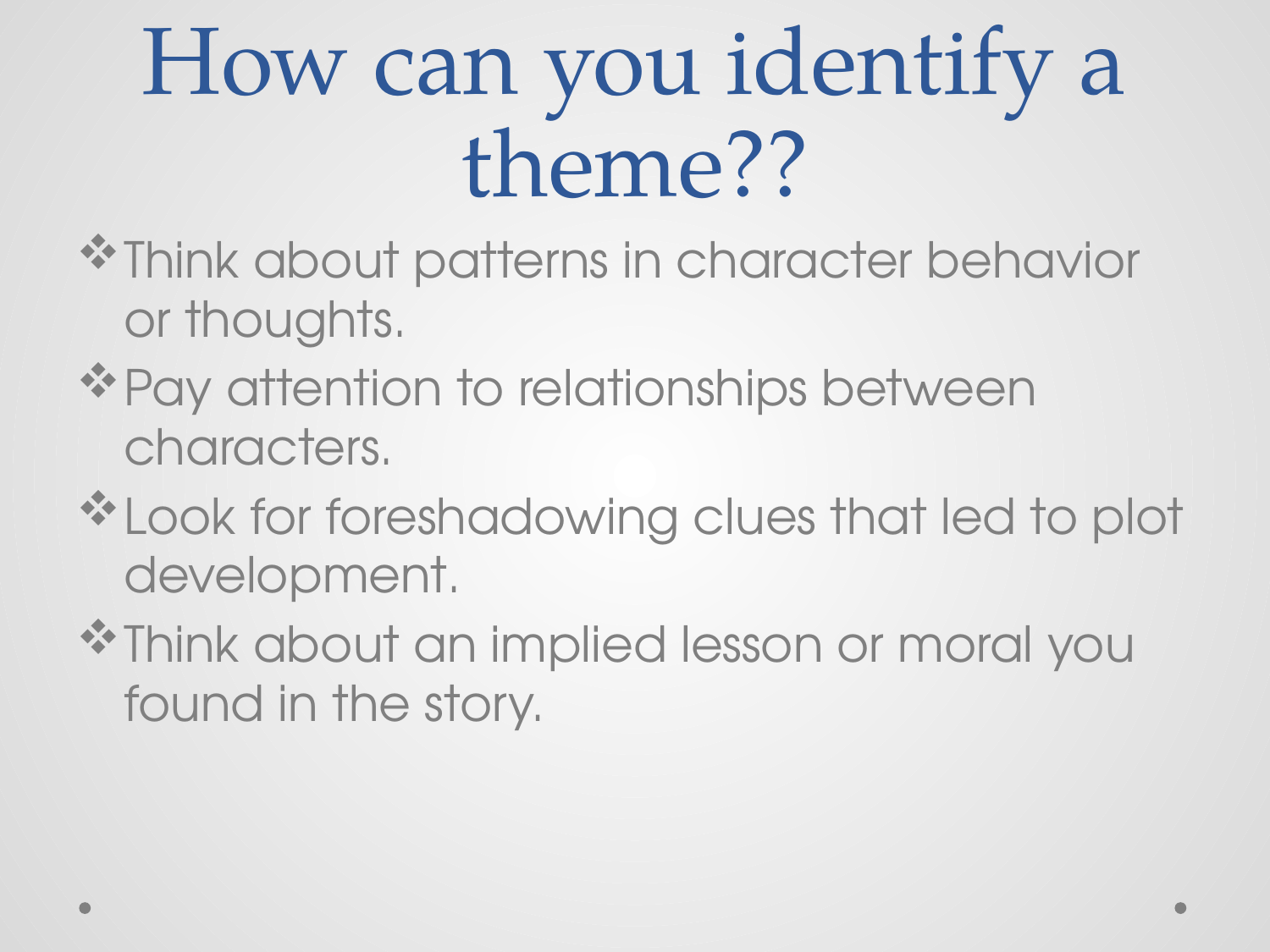

# How can you identify a theme??
Think about patterns in character behavior or thoughts.
Pay attention to relationships between characters.
Look for foreshadowing clues that led to plot development.
Think about an implied lesson or moral you found in the story.